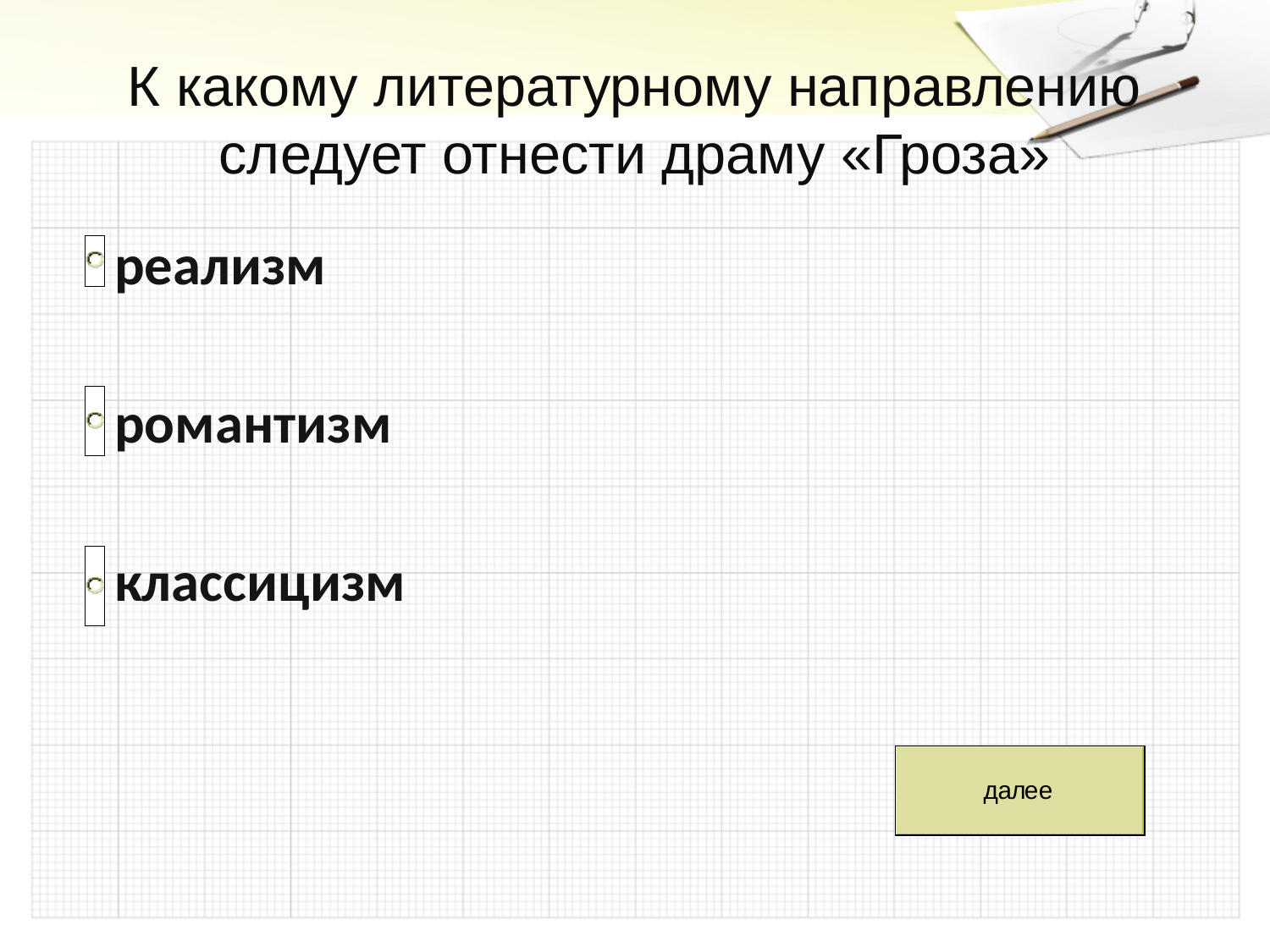

# К какому литературному направлению следует отнести драму «Гроза»
   реализм

   романтизм

   классицизм